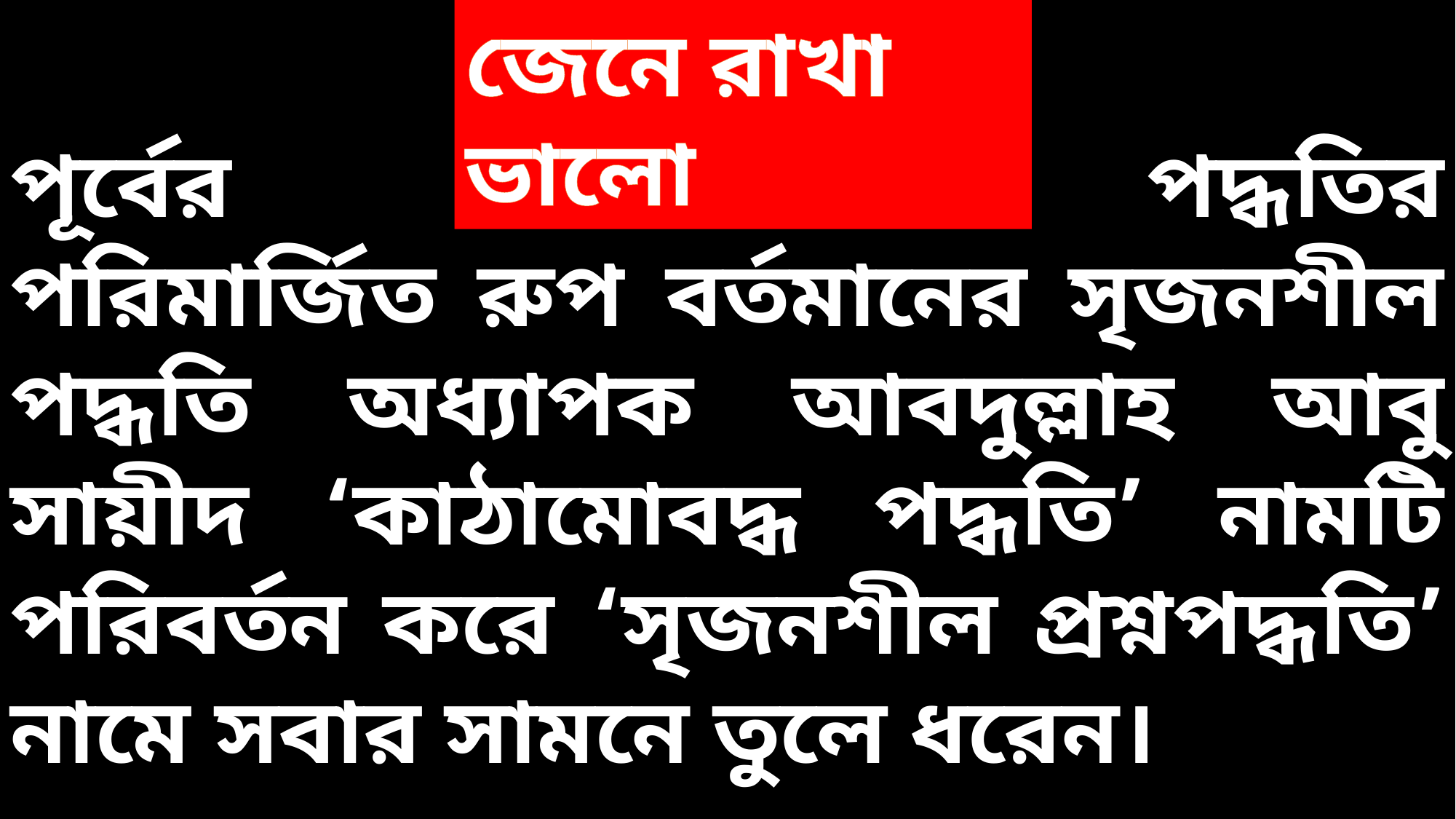

জেনে রাখা ভালো
পূর্বের কাঠামোবদ্ধ পদ্ধতির পরিমার্জিত রুপ বর্তমানের সৃজনশীল পদ্ধতি অধ্যাপক আবদুল্লাহ আবু সায়ীদ ‘কাঠামোবদ্ধ পদ্ধতি’ নামটি পরিবর্তন করে ‘সৃজনশীল প্রশ্নপদ্ধতি’ নামে সবার সামনে তুলে ধরেন।